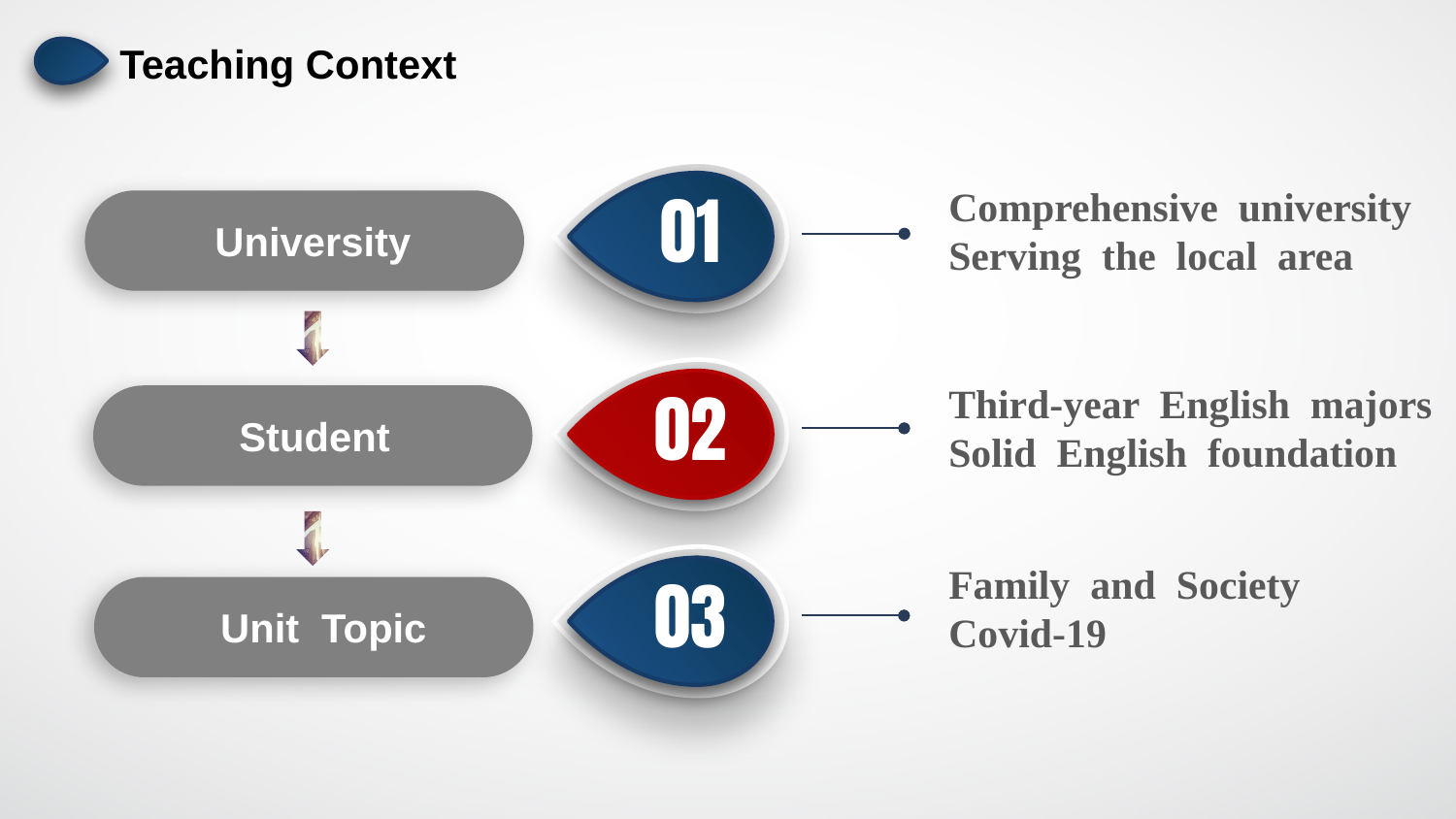

Teaching Context

01
Comprehensive  university
Serving  the  local  area

University

02
Third-year  English  majors
Solid  English  foundation

Student

03
Family  and  Society
Covid-19

Unit  Topic